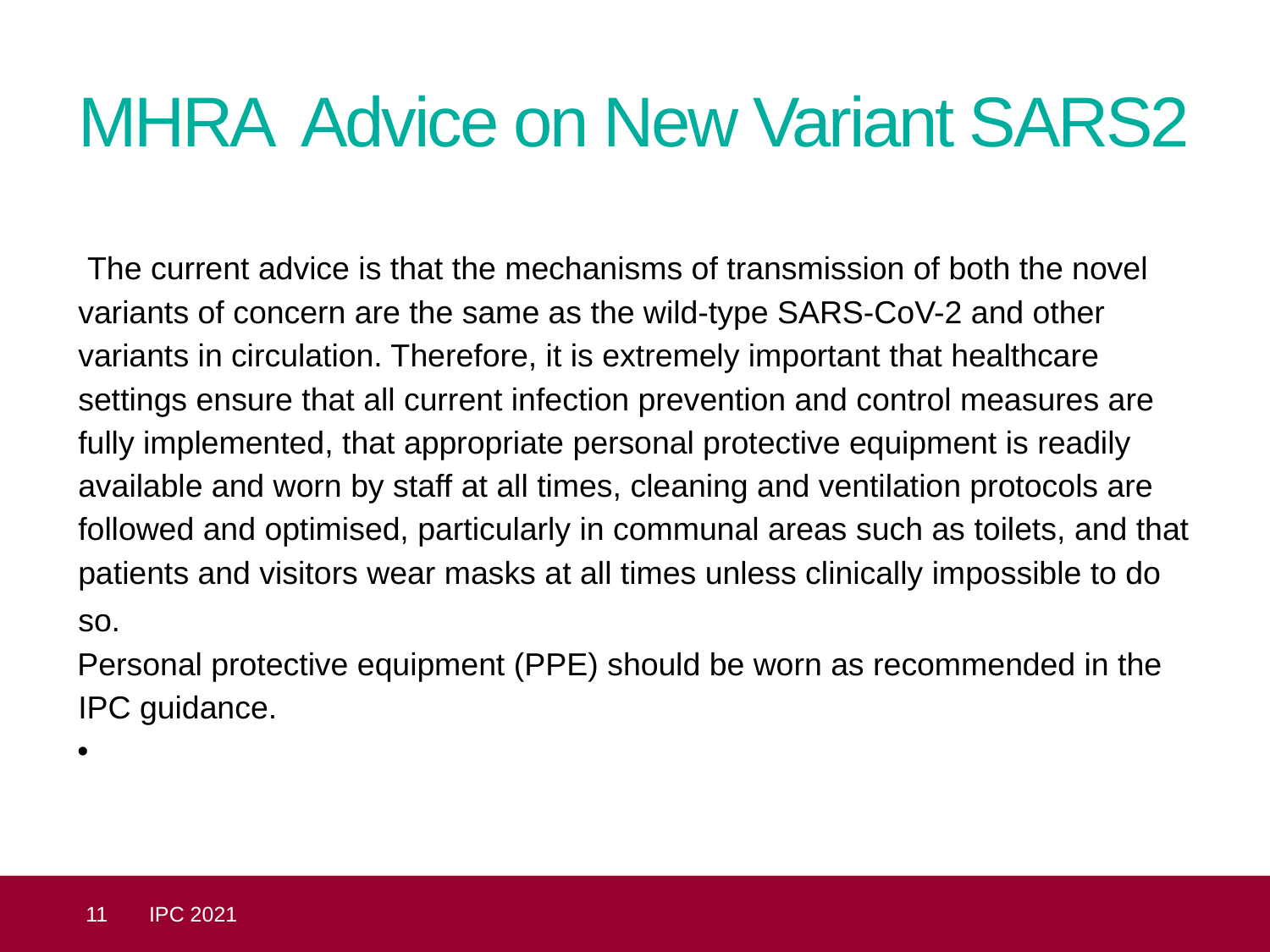

# MHRA  Advice on New Variant SARS2

 The current advice is that the mechanisms of transmission of both the novel variants of concern are the same as the wild-type SARS-CoV-2 and other variants in circulation. Therefore, it is extremely important that healthcare settings ensure that all current infection prevention and control measures are fully implemented, that appropriate personal protective equipment is readily available and worn by staff at all times, cleaning and ventilation protocols are followed and optimised, particularly in communal areas such as toilets, and that patients and visitors wear masks at all times unless clinically impossible to do so.
Personal protective equipment (PPE) should be worn as recommended in the IPC guidance.
•

  11
IPC 2021